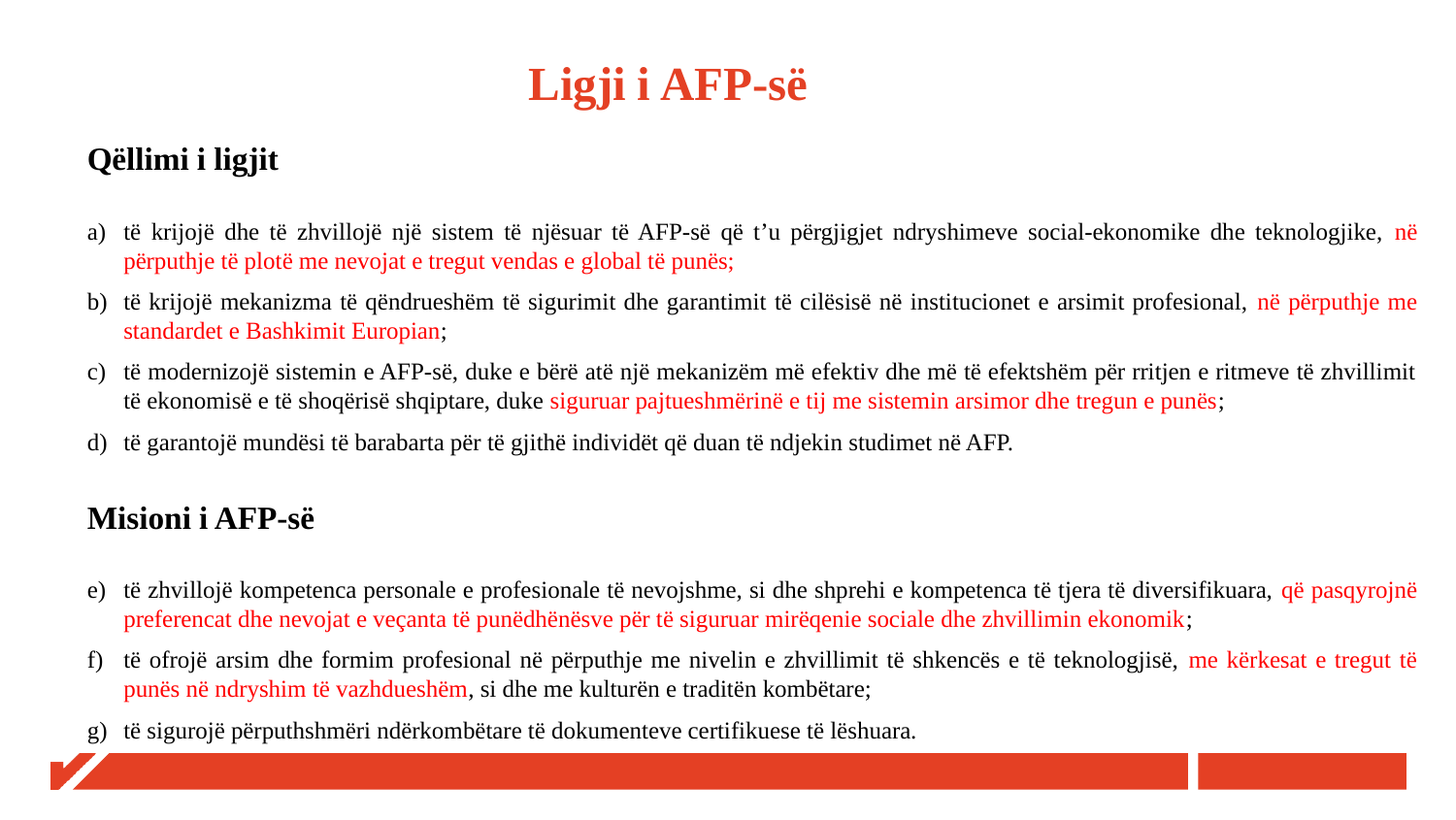

# Ligji i AFP-së
Qëllimi i ligjit

të krijojë dhe të zhvillojë një sistem të njësuar të AFP-së që t’u përgjigjet ndryshimeve social-ekonomike dhe teknologjike, në përputhje të plotë me nevojat e tregut vendas e global të punës;
të krijojë mekanizma të qëndrueshëm të sigurimit dhe garantimit të cilësisë në institucionet e arsimit profesional, në përputhje me standardet e Bashkimit Europian;
të modernizojë sistemin e AFP-së, duke e bërë atë një mekanizëm më efektiv dhe më të efektshëm për rritjen e ritmeve të zhvillimit të ekonomisë e të shoqërisë shqiptare, duke siguruar pajtueshmërinë e tij me sistemin arsimor dhe tregun e punës;
të garantojë mundësi të barabarta për të gjithë individët që duan të ndjekin studimet në AFP.

Misioni i AFP-së

të zhvillojë kompetenca personale e profesionale të nevojshme, si dhe shprehi e kompetenca të tjera të diversifikuara, që pasqyrojnë preferencat dhe nevojat e veçanta të punëdhënësve për të siguruar mirëqenie sociale dhe zhvillimin ekonomik;
të ofrojë arsim dhe formim profesional në përputhje me nivelin e zhvillimit të shkencës e të teknologjisë, me kërkesat e tregut të punës në ndryshim të vazhdueshëm, si dhe me kulturën e traditën kombëtare;
të sigurojë përputhshmëri ndërkombëtare të dokumenteve certifikuese të lëshuara.